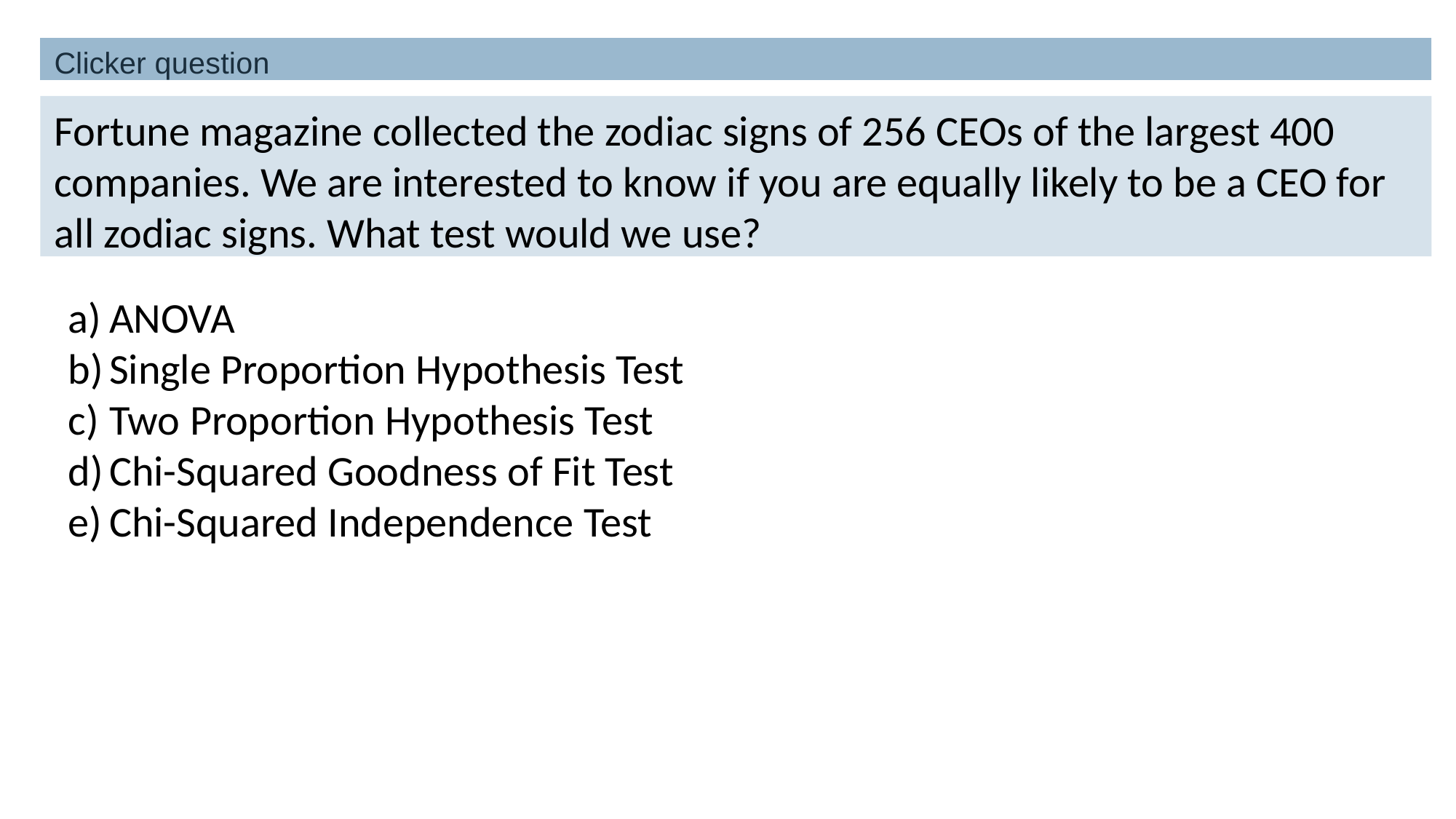

Achieving desired power
Clicker question
# Fortune magazine collected the zodiac signs of 256 CEOs of the largest 400 companies. We are interested to know if you are equally likely to be a CEO for all zodiac signs. What test would we use?
ANOVA
Single Proportion Hypothesis Test
Two Proportion Hypothesis Test
Chi-Squared Goodness of Fit Test
Chi-Squared Independence Test